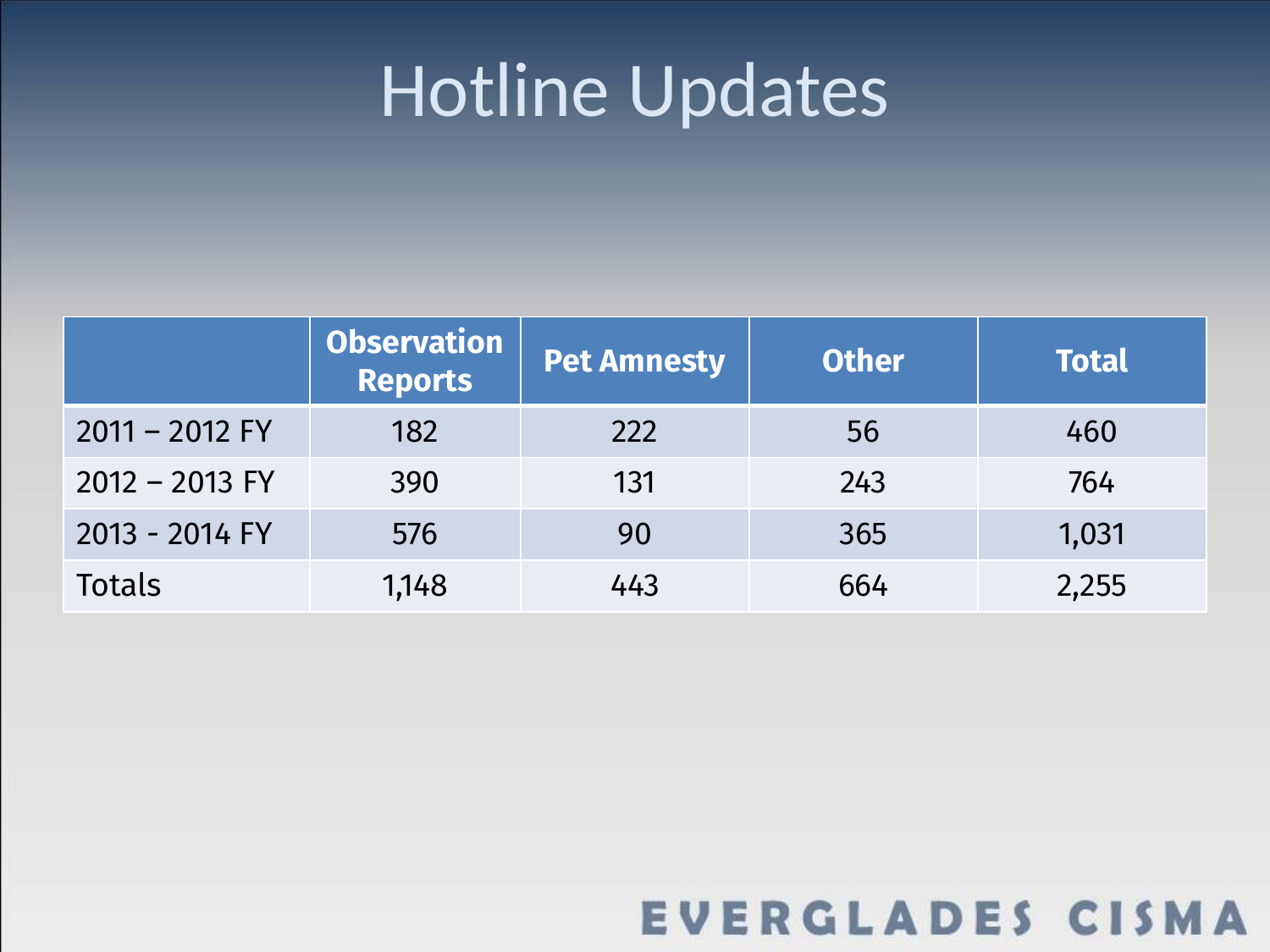

# Hotline Updates
|  | Observation Reports | Pet Amnesty | Other | Total |
| --- | --- | --- | --- | --- |
| 2011 – 2012 FY | 182 | 222 | 56 | 460 |
| 2012 – 2013 FY | 390 | 131 | 243 | 764 |
| 2013 - 2014 FY | 576 | 90 | 365 | 1,031 |
| Totals | 1,148 | 443 | 664 | 2,255 |